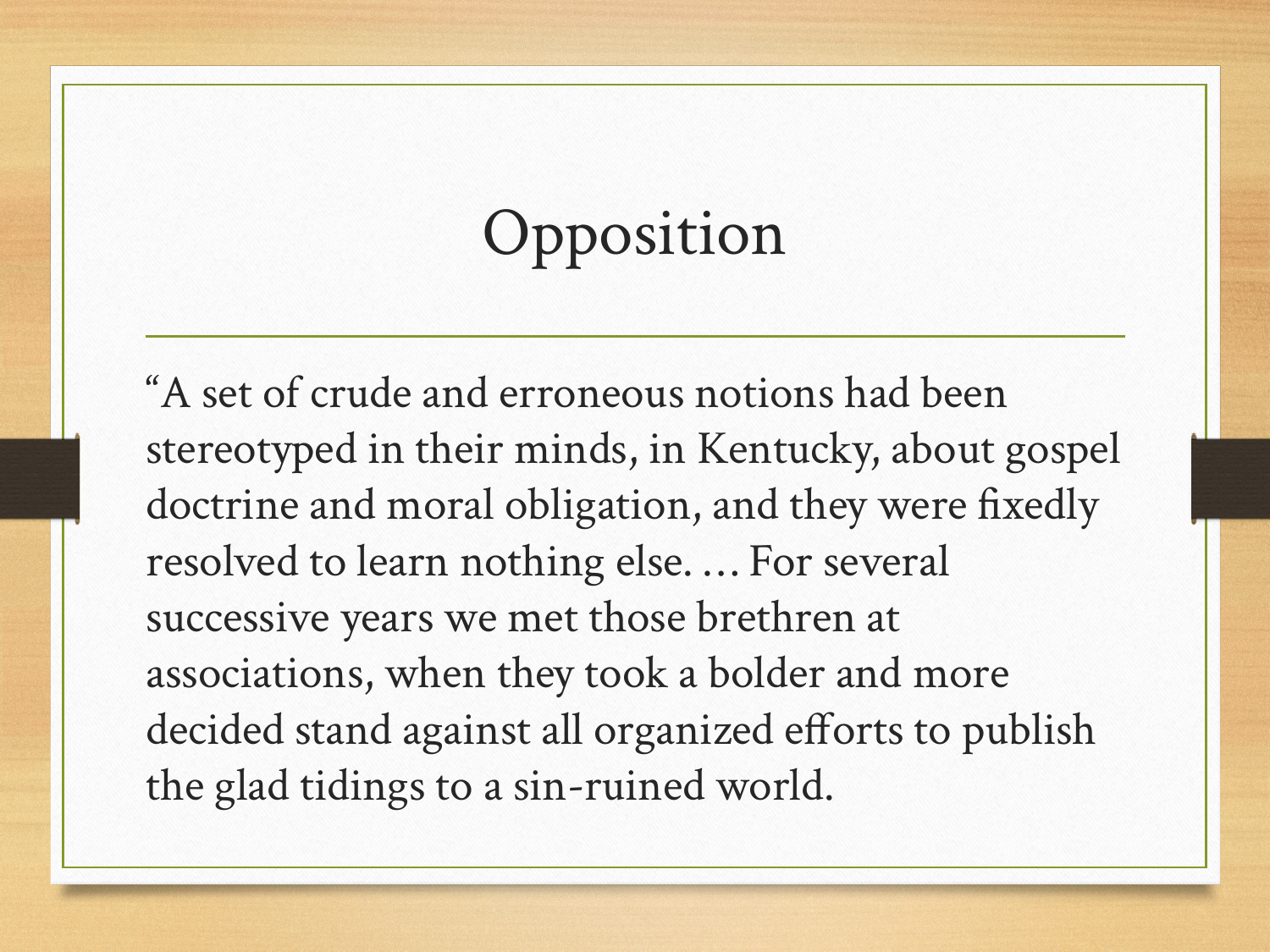

# Opposition
“A set of crude and erroneous notions had been stereotyped in their minds, in Kentucky, about gospel doctrine and moral obligation, and they were fixedly resolved to learn nothing else. … For several successive years we met those brethren at associations, when they took a bolder and more decided stand against all organized efforts to publish the glad tidings to a sin-ruined world.